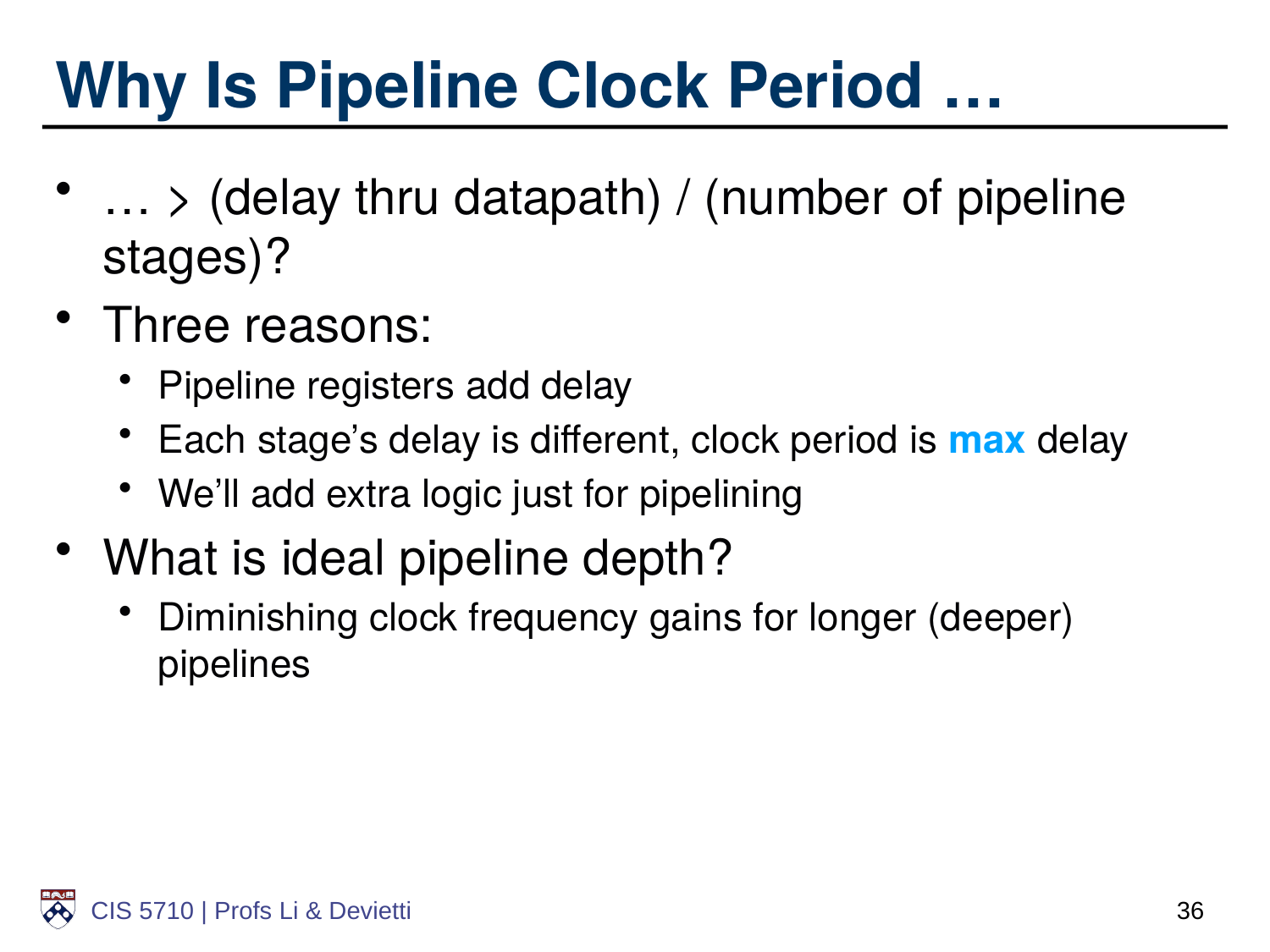

# Why Is Pipeline Clock Period …
… > (delay thru datapath) / (number of pipeline stages)?
Three reasons:
Pipeline registers add delay
Each stage’s delay is different, clock period is max delay
We’ll add extra logic just for pipelining
What is ideal pipeline depth?
Diminishing clock frequency gains for longer (deeper) pipelines

36